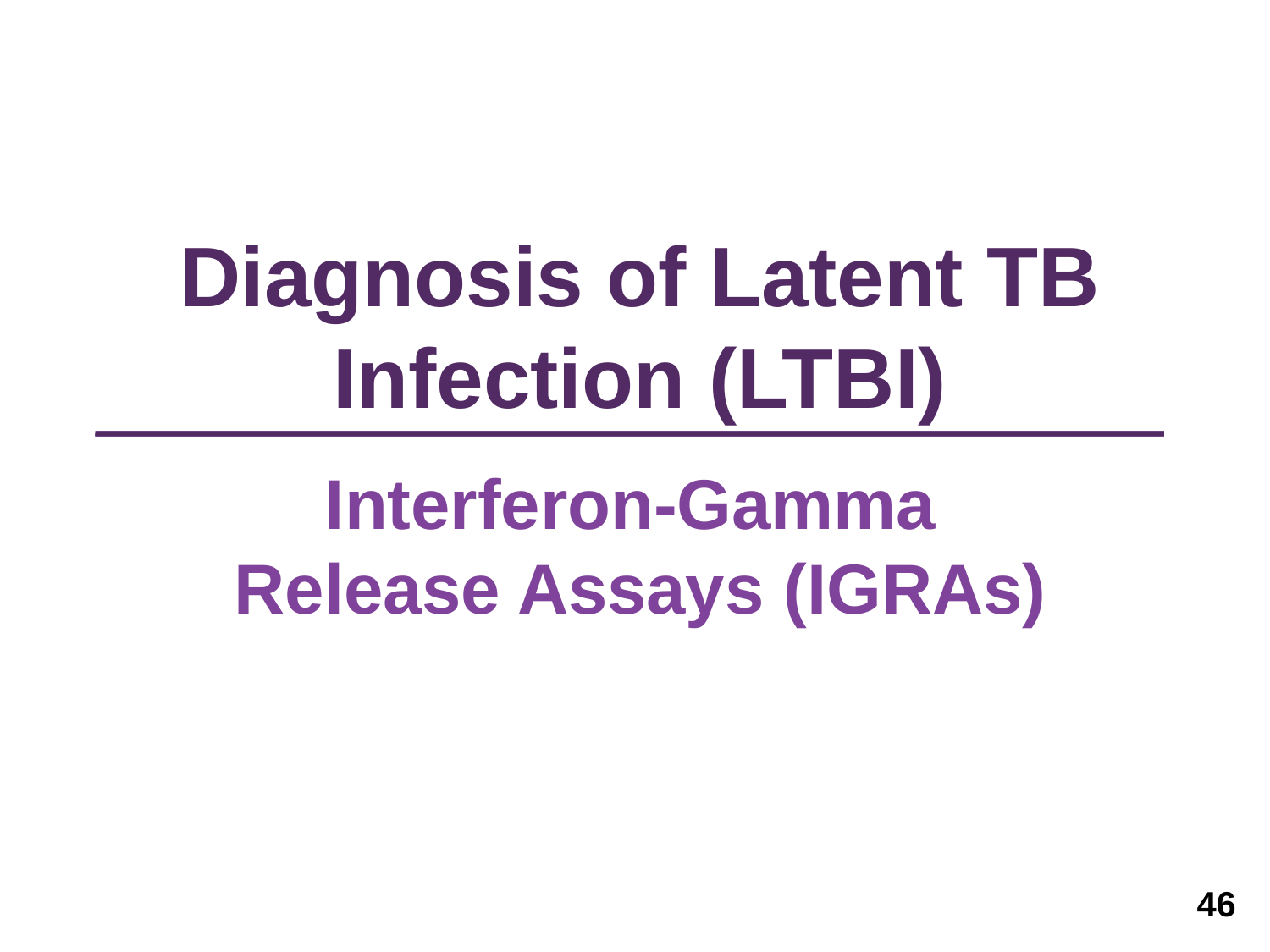

# Diagnosis of Latent TB Infection (LTBI) Interferon-Gamma Release Assays (IGRAs)

46